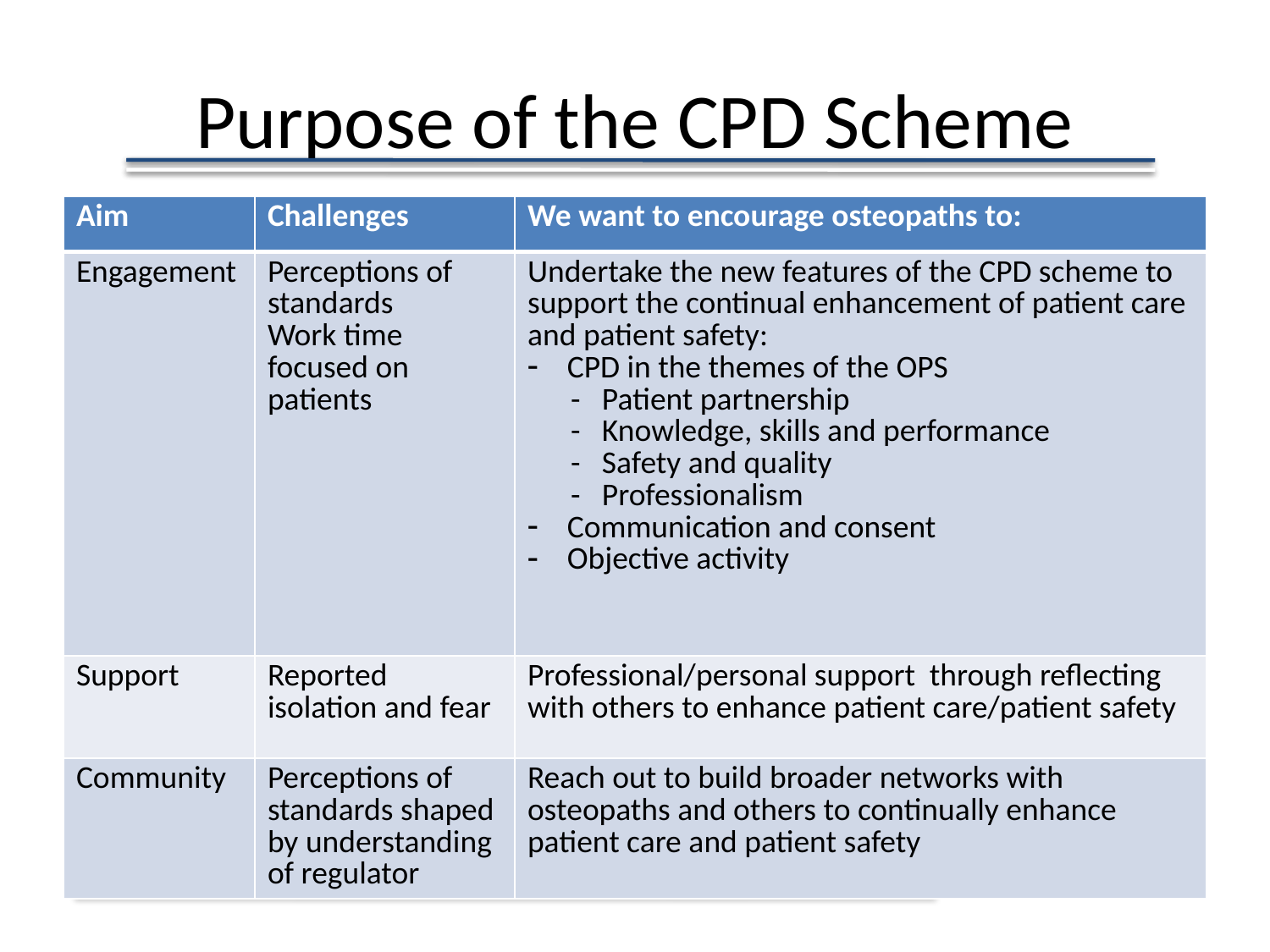

# Purpose of the CPD Scheme
| Aim | Challenges | We want to encourage osteopaths to: |
| --- | --- | --- |
| Engagement | Perceptions of standards Work time focused on patients | Undertake the new features of the CPD scheme to support the continual enhancement of patient care and patient safety: CPD in the themes of the OPS - Patient partnership - Knowledge, skills and performance - Safety and quality - Professionalism Communication and consent Objective activity |
| Support | Reported isolation and fear | Professional/personal support through reflecting with others to enhance patient care/patient safety |
| Community | Perceptions of standards shaped by understanding of regulator | Reach out to build broader networks with osteopaths and others to continually enhance patient care and patient safety |